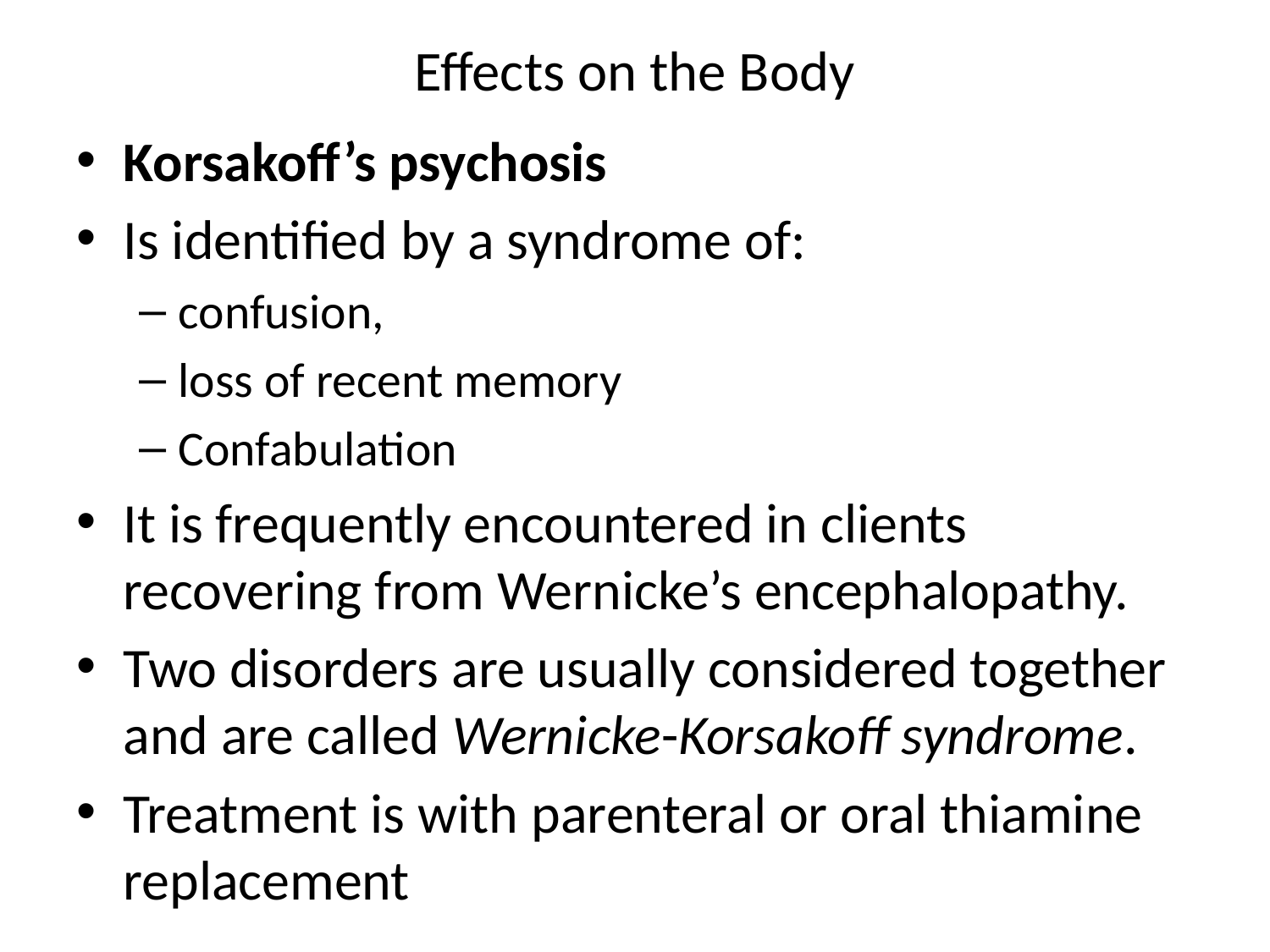

# Effects on the Body
Korsakoff’s psychosis
Is identified by a syndrome of:
confusion,
loss of recent memory
Confabulation
It is frequently encountered in clients recovering from Wernicke’s encephalopathy.
Two disorders are usually considered together and are called Wernicke-Korsakoff syndrome.
Treatment is with parenteral or oral thiamine replacement